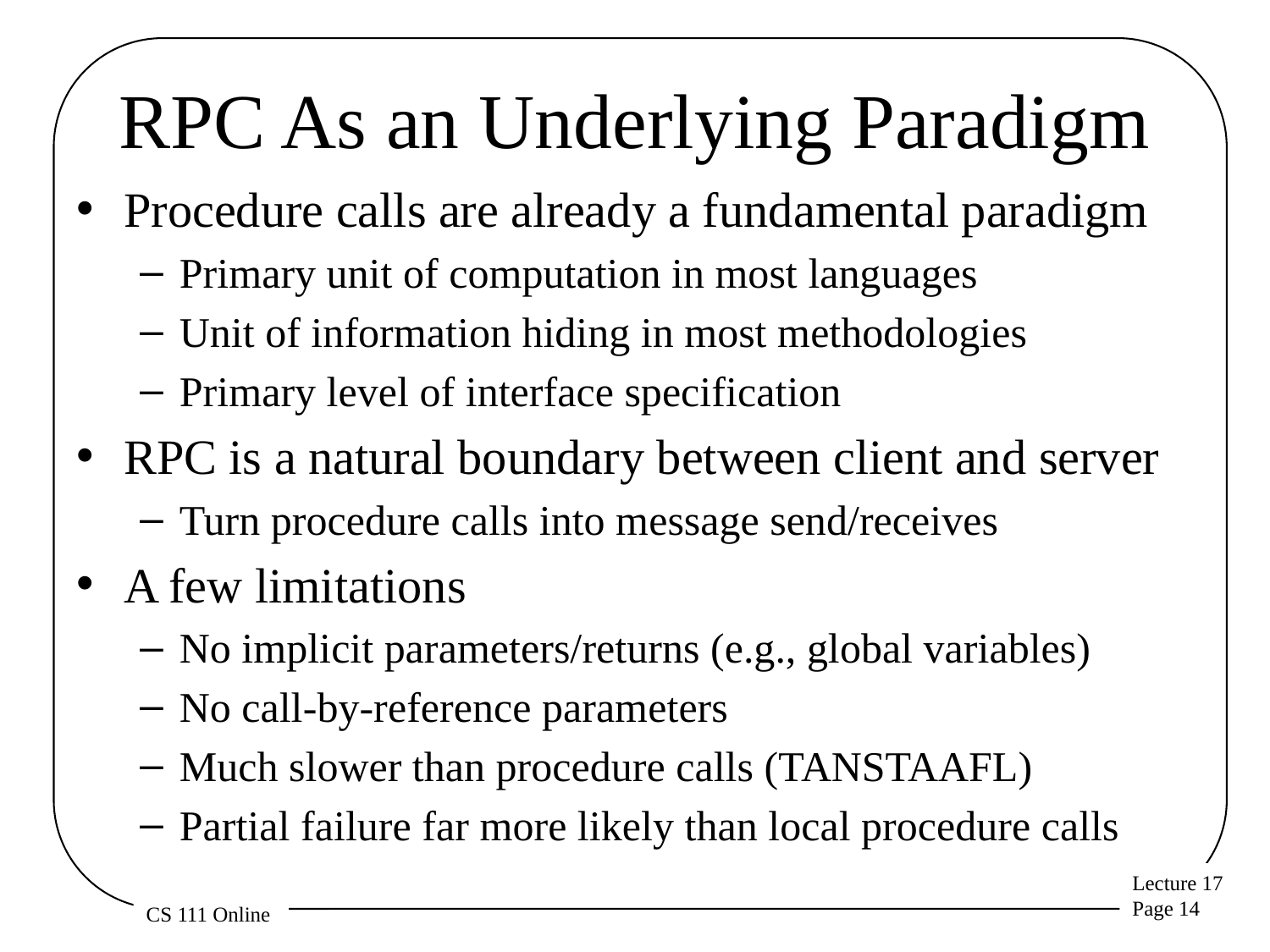

# RPC As an Underlying Paradigm
Procedure calls are already a fundamental paradigm
Primary unit of computation in most languages
Unit of information hiding in most methodologies
Primary level of interface specification
RPC is a natural boundary between client and server
Turn procedure calls into message send/receives
A few limitations
No implicit parameters/returns (e.g., global variables)
No call-by-reference parameters
Much slower than procedure calls (TANSTAAFL)
Partial failure far more likely than local procedure calls